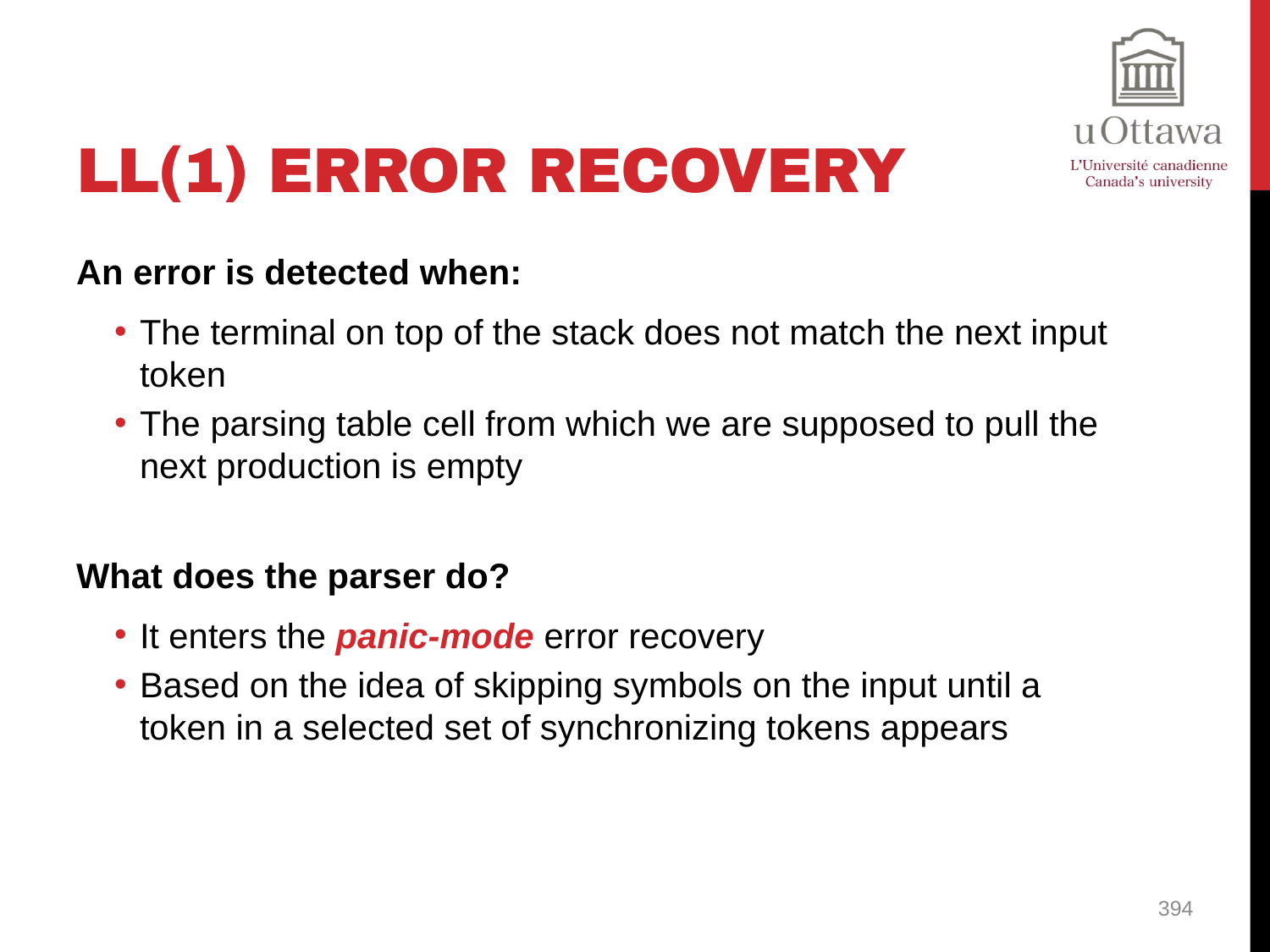

# LL(1) Error Recovery
An error is detected when:
The terminal on top of the stack does not match the next input token
The parsing table cell from which we are supposed to pull the next production is empty

What does the parser do?
It enters the panic-mode error recovery
Based on the idea of skipping symbols on the input until a token in a selected set of synchronizing tokens appears
394